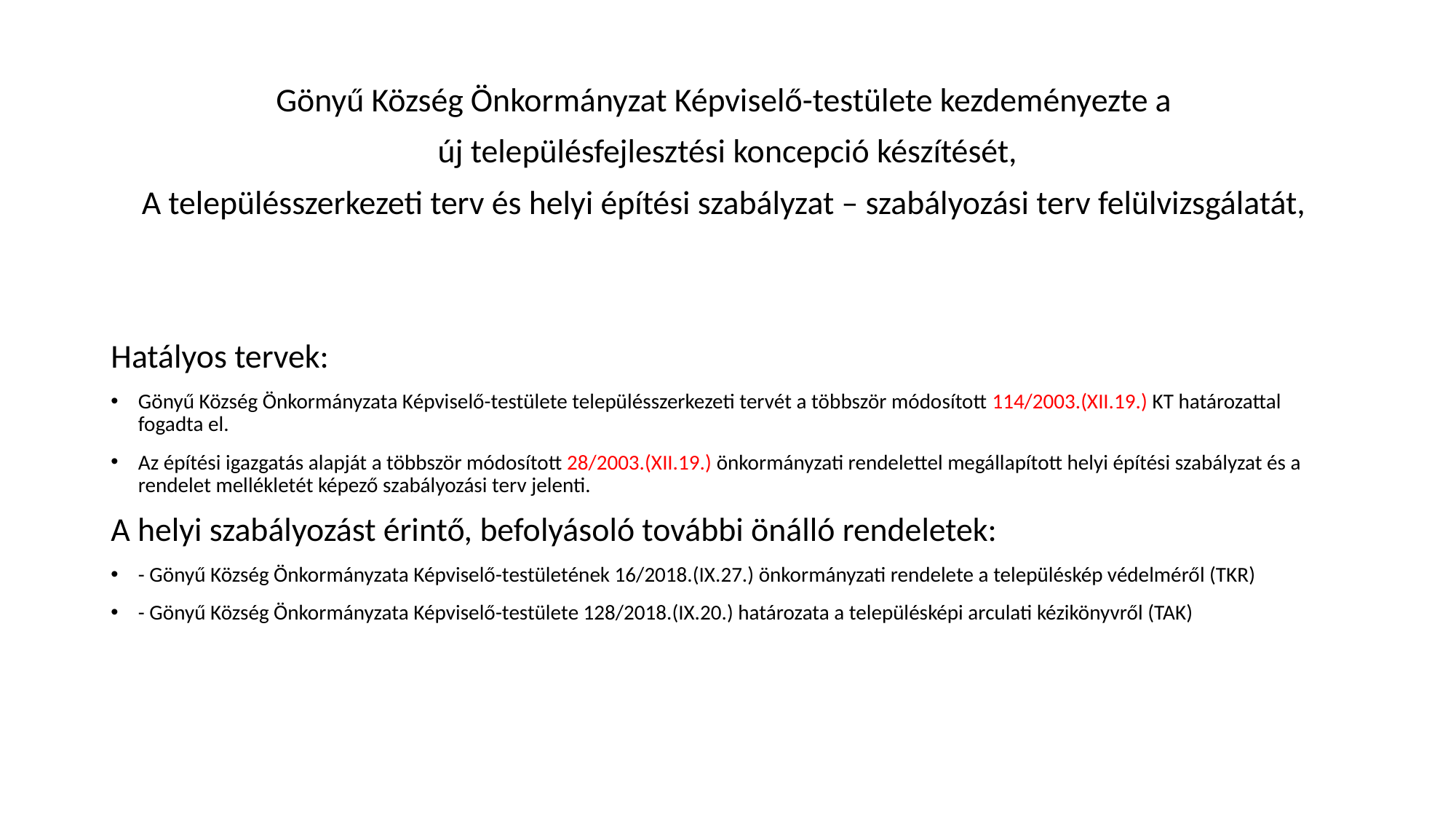

Gönyű Község Önkormányzat Képviselő-testülete kezdeményezte a
új településfejlesztési koncepció készítését,
A településszerkezeti terv és helyi építési szabályzat – szabályozási terv felülvizsgálatát,

Hatályos tervek:
Gönyű Község Önkormányzata Képviselő-testülete településszerkezeti tervét a többször módosított 114/2003.(XII.19.) KT határozattal fogadta el.
Az építési igazgatás alapját a többször módosított 28/2003.(XII.19.) önkormányzati rendelettel megállapított helyi építési szabályzat és a rendelet mellékletét képező szabályozási terv jelenti.
A helyi szabályozást érintő, befolyásoló további önálló rendeletek:
- Gönyű Község Önkormányzata Képviselő-testületének 16/2018.(IX.27.) önkormányzati rendelete a településkép védelméről (TKR)
- Gönyű Község Önkormányzata Képviselő-testülete 128/2018.(IX.20.) határozata a településképi arculati kézikönyvről (TAK)